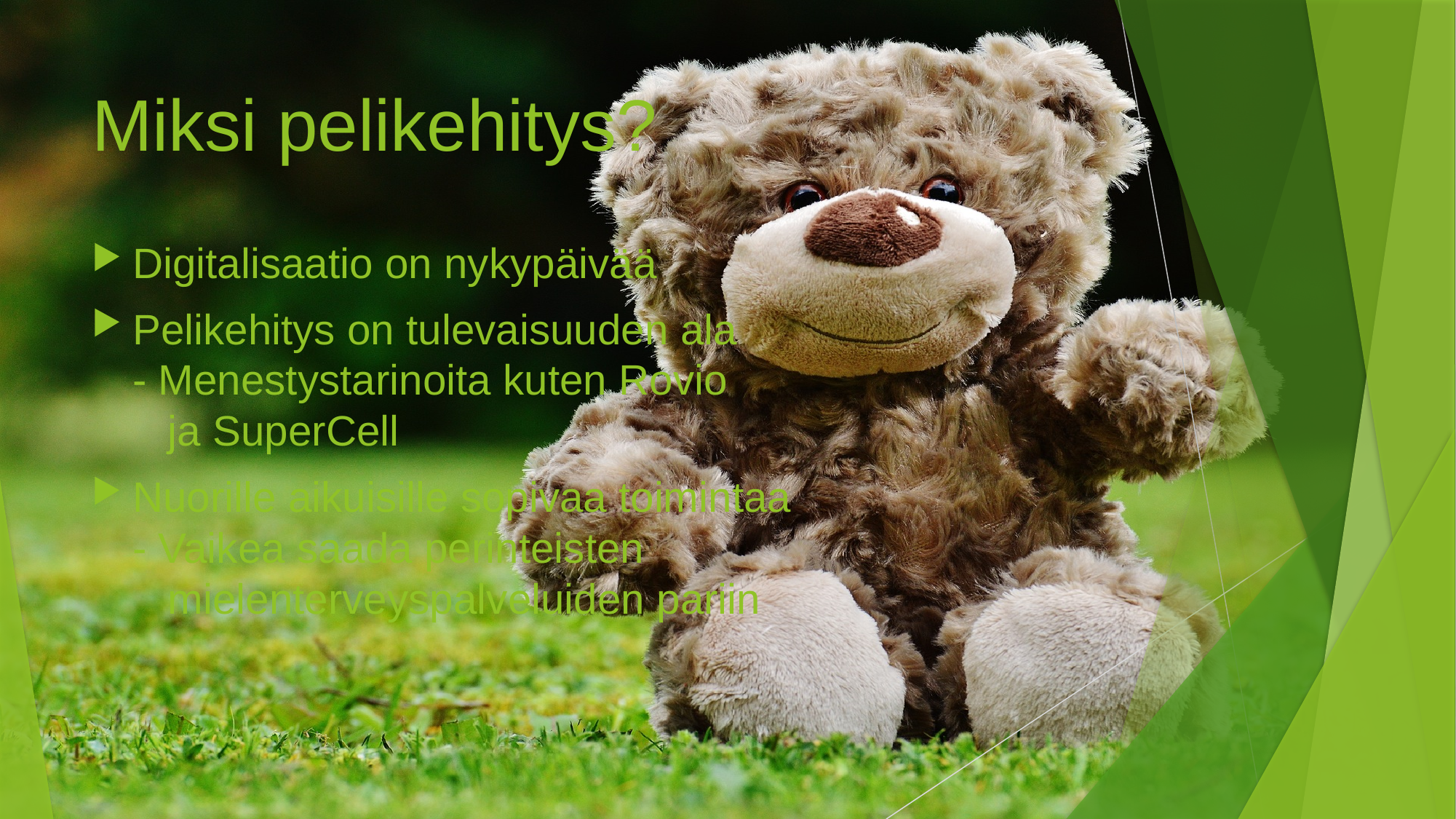

# Miksi pelikehitys?
Digitalisaatio on nykypäivää
Pelikehitys on tulevaisuuden ala
- Menestystarinoita kuten Rovio
   ja SuperCell
Nuorille aikuisille sopivaa toimintaa
- Vaikea saada perinteisten
   mielenterveyspalveluiden pariin